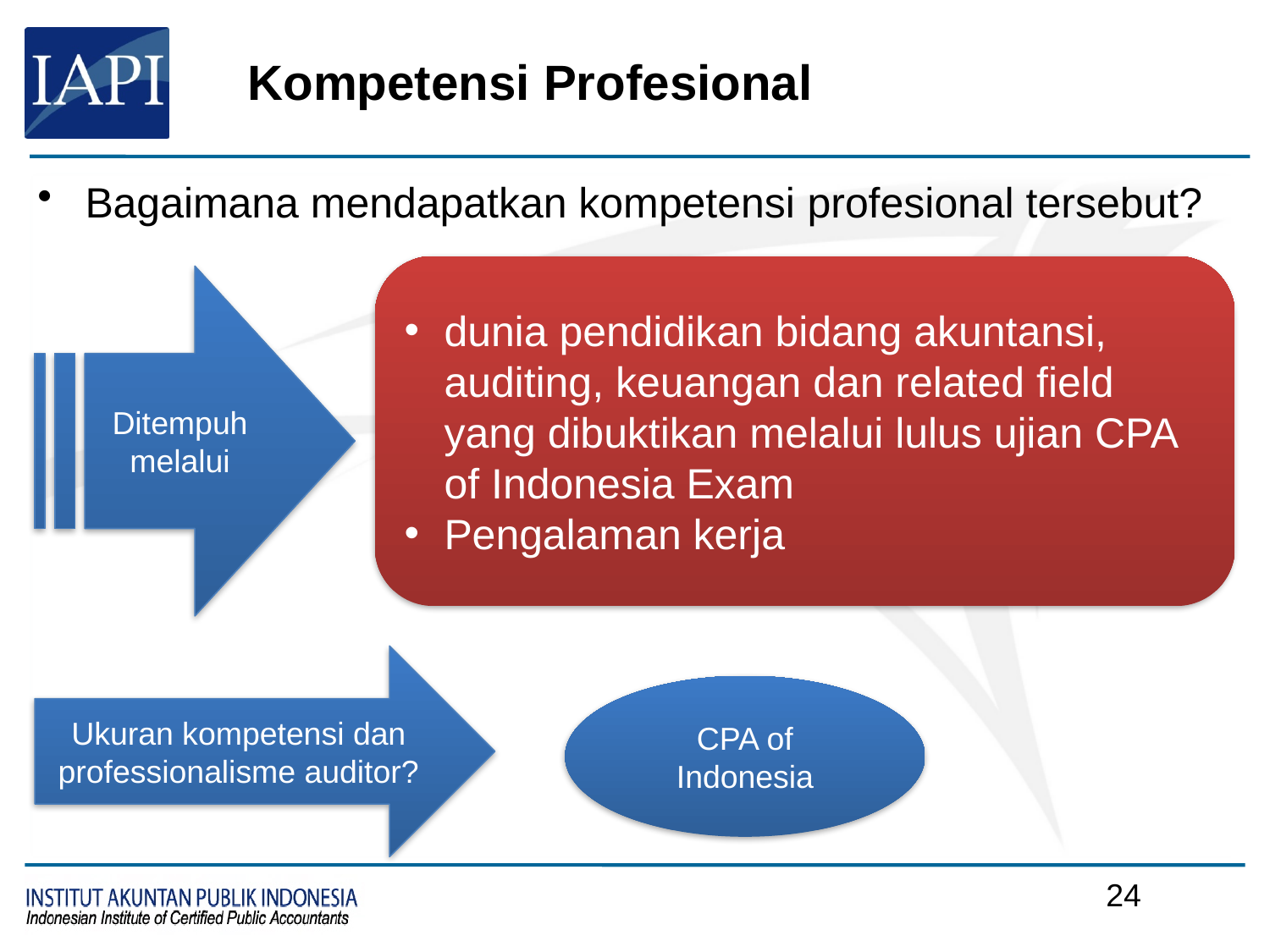

# Kompetensi Profesional
Bagaimana mendapatkan kompetensi profesional tersebut?
dunia pendidikan bidang akuntansi, auditing, keuangan dan related field yang dibuktikan melalui lulus ujian CPA of Indonesia Exam
Pengalaman kerja
Ditempuh melalui
Ukuran kompetensi dan professionalisme auditor?
CPA of Indonesia
24